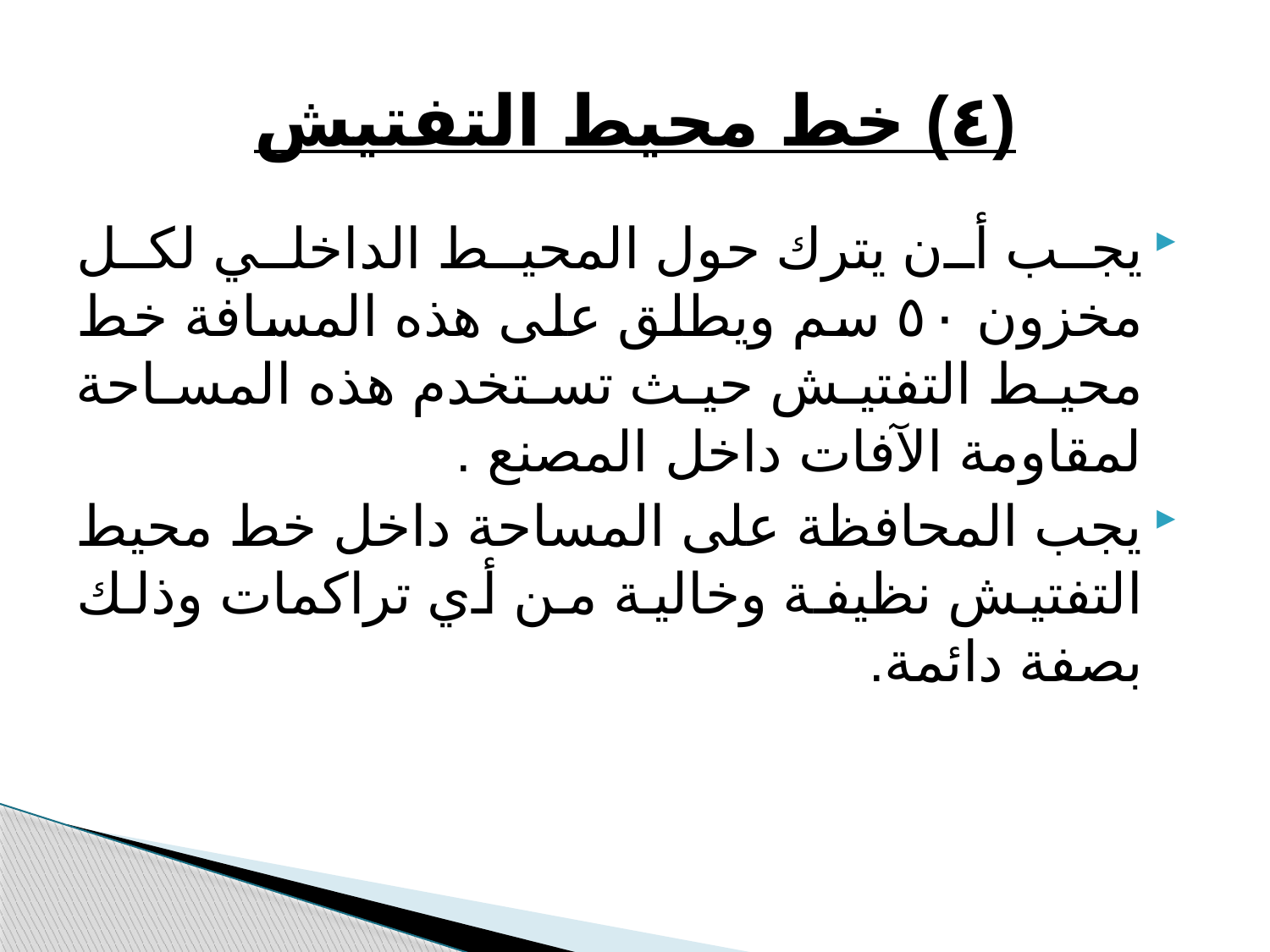

# (٤) خط محيط التفتيش
يجب أن يترك حول المحيط الداخلي لكل مخزون ٥٠ سم ويطلق على هذه المسافة خط محيط التفتيش حيث تستخدم هذه المساحة لمقاومة الآفات داخل المصنع .
يجب المحافظة على المساحة داخل خط محيط التفتيش نظيفة وخالية من أي تراكمات وذلك بصفة دائمة.